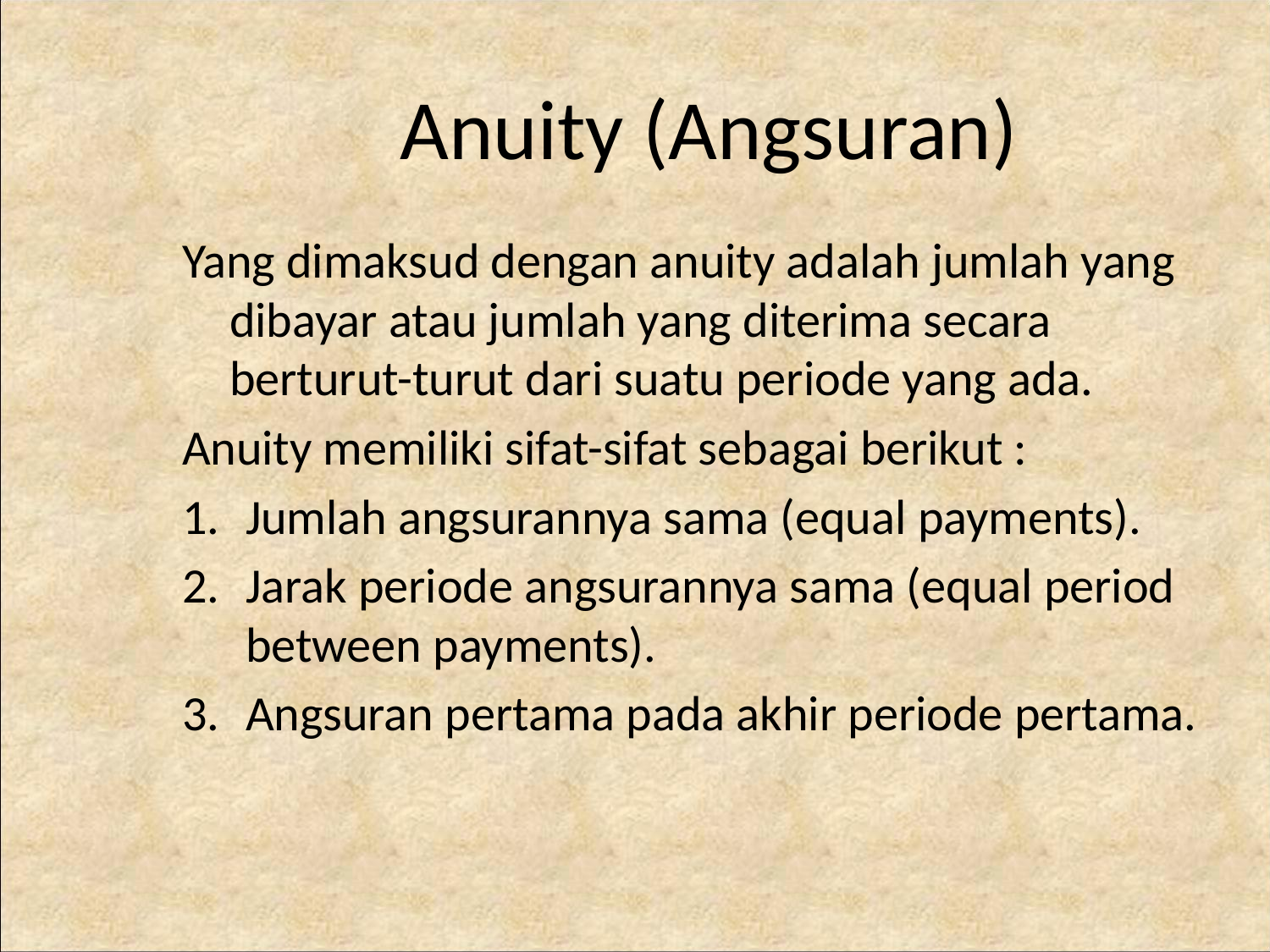

# Anuity (Angsuran)
Yang dimaksud dengan anuity adalah jumlah yang dibayar atau jumlah yang diterima secara berturut-turut dari suatu periode yang ada.
Anuity memiliki sifat-sifat sebagai berikut :
Jumlah angsurannya sama (equal payments).
Jarak periode angsurannya sama (equal period between payments).
Angsuran pertama pada akhir periode pertama.